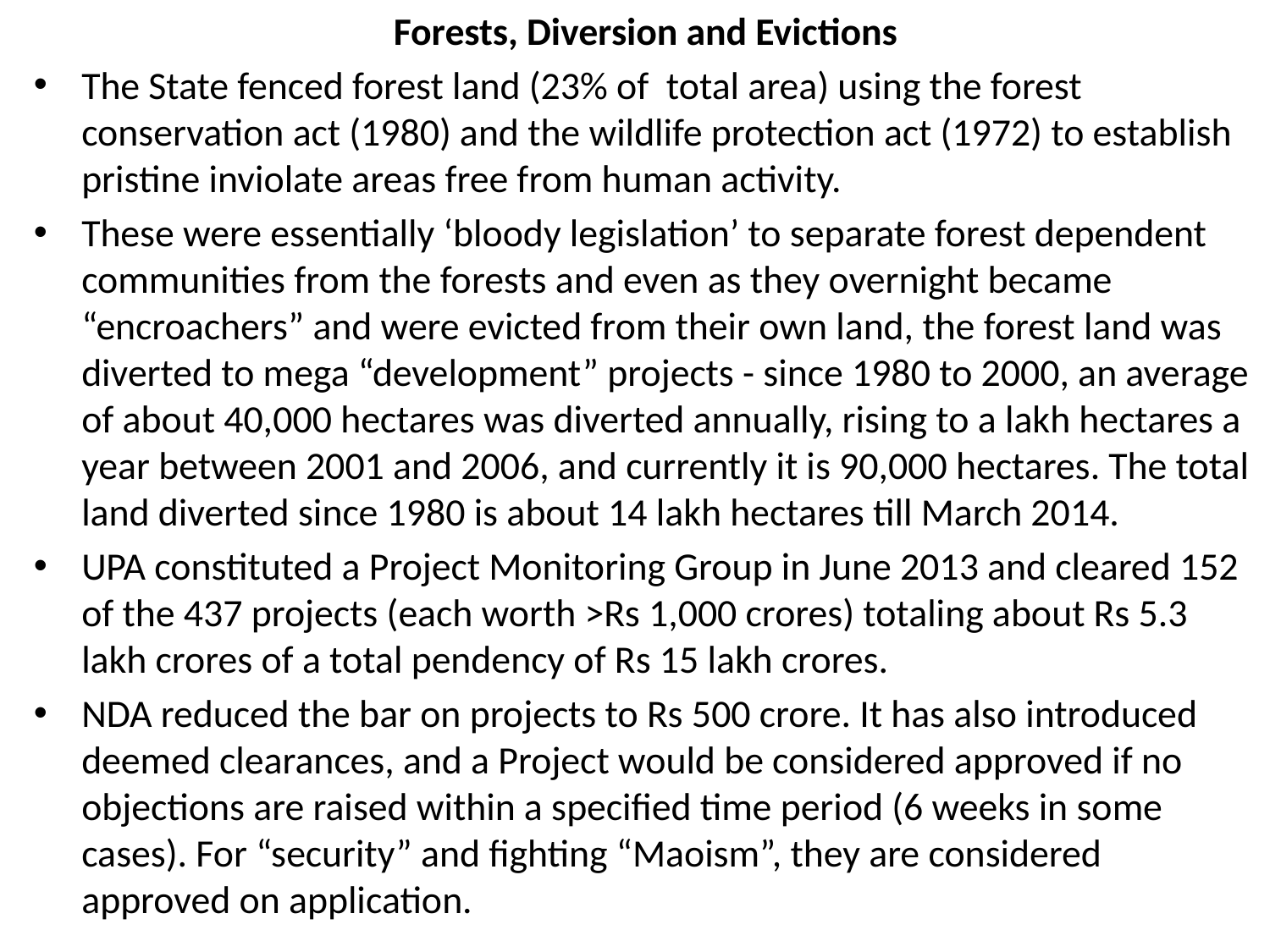

Forests, Diversion and Evictions
The State fenced forest land (23% of  total area) using the forest conservation act (1980) and the wildlife protection act (1972) to establish pristine inviolate areas free from human activity.
These were essentially ‘bloody legislation’ to separate forest dependent communities from the forests and even as they overnight became “encroachers” and were evicted from their own land, the forest land was diverted to mega “development” projects - since 1980 to 2000, an average of about 40,000 hectares was diverted annually, rising to a lakh hectares a year between 2001 and 2006, and currently it is 90,000 hectares. The total land diverted since 1980 is about 14 lakh hectares till March 2014.
UPA constituted a Project Monitoring Group in June 2013 and cleared 152 of the 437 projects (each worth >Rs 1,000 crores) totaling about Rs 5.3 lakh crores of a total pendency of Rs 15 lakh crores.
NDA reduced the bar on projects to Rs 500 crore. It has also introduced  deemed clearances, and a Project would be considered approved if no objections are raised within a specified time period (6 weeks in some cases). For “security” and fighting “Maoism”, they are considered approved on application.